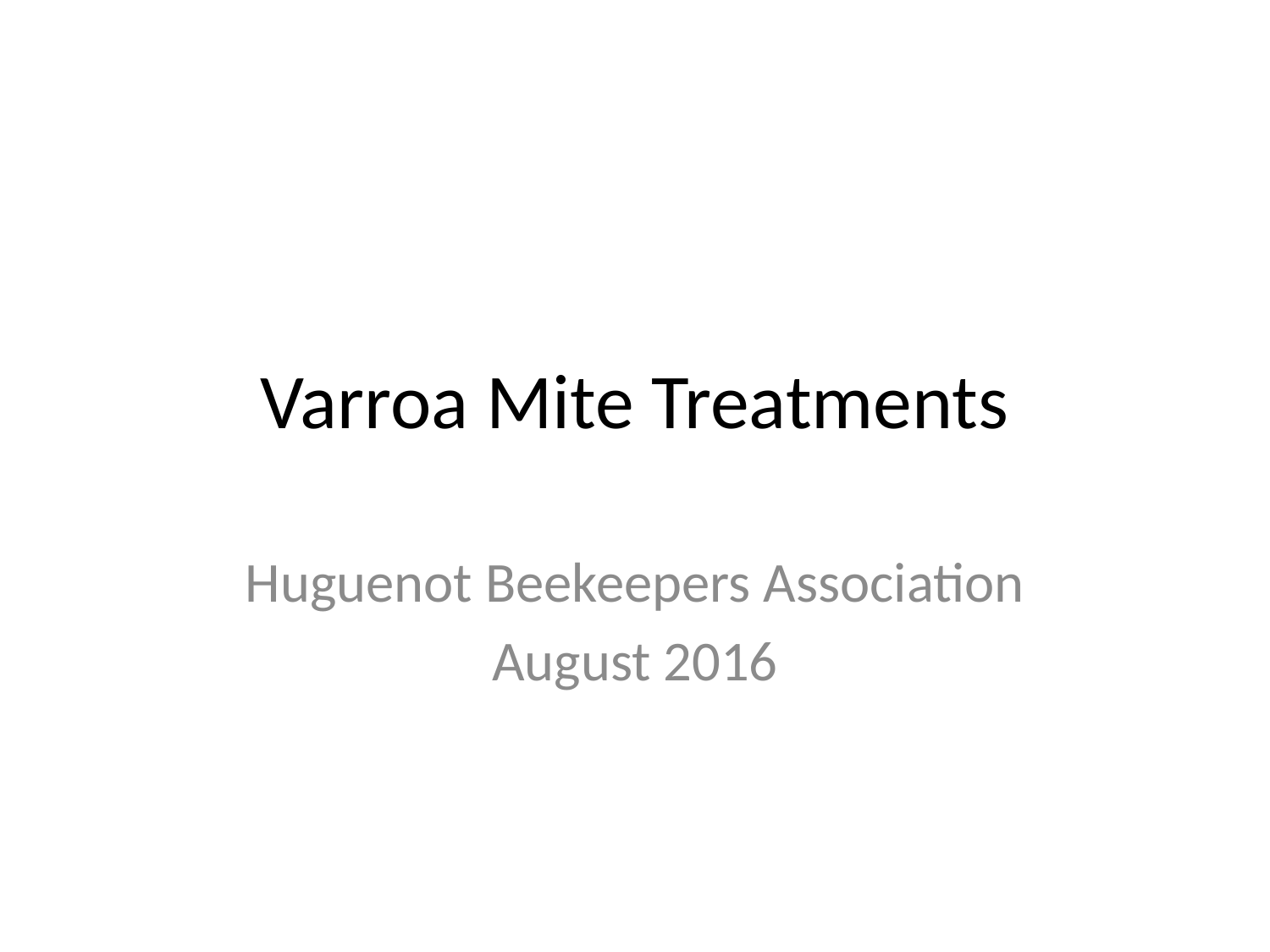

# Varroa Mite Treatments
Huguenot Beekeepers Association
August 2016